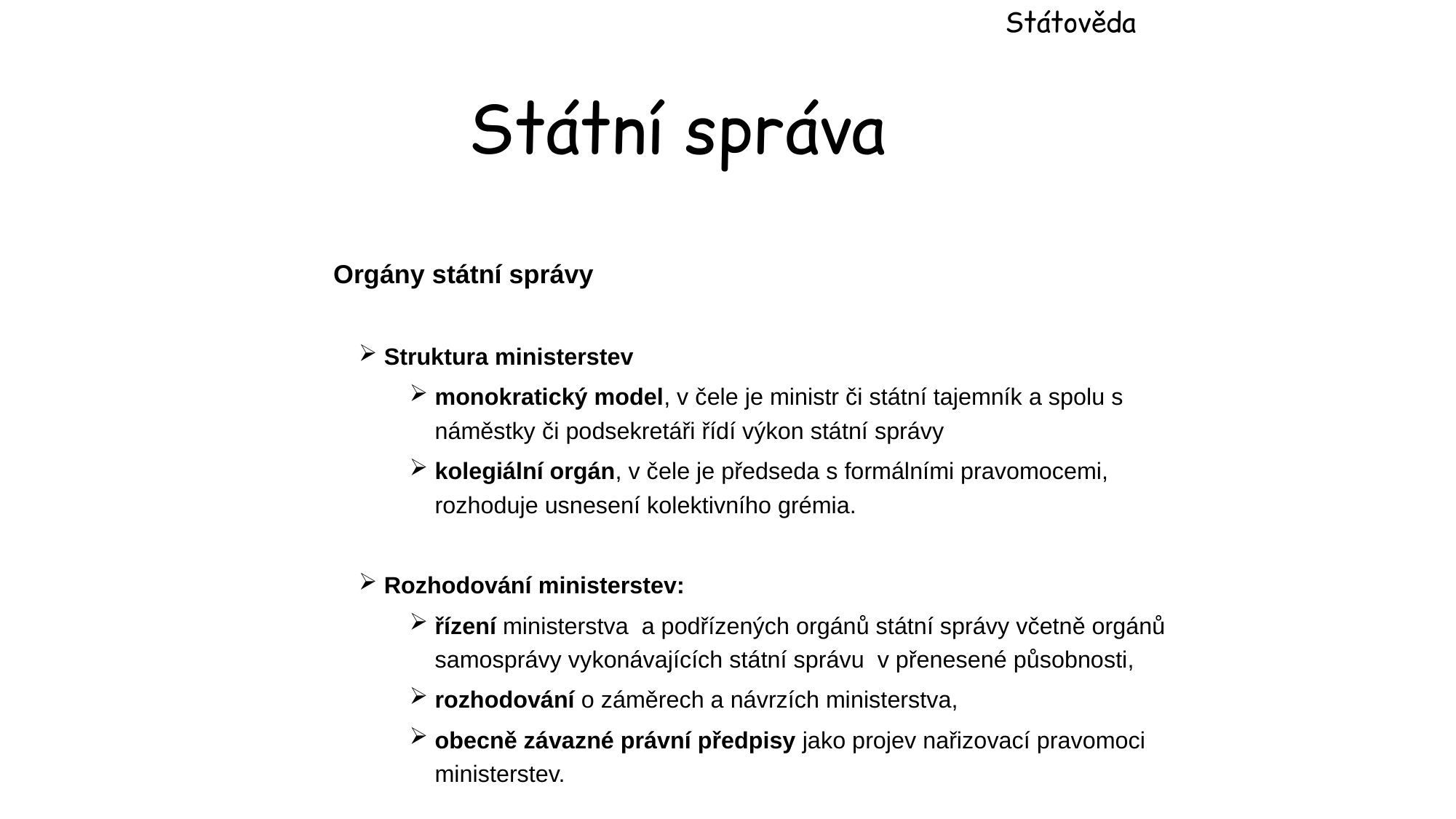

Státověda

Státní správa
	Orgány státní správy

Struktura ministerstev
monokratický model, v čele je ministr či státní tajemník a spolu s náměstky či podsekretáři řídí výkon státní správy
kolegiální orgán, v čele je předseda s formálními pravomocemi, rozhoduje usnesení kolektivního grémia.

Rozhodování ministerstev:
řízení ministerstva  a podřízených orgánů státní správy včetně orgánů samosprávy vykonávajících státní správu  v přenesené působnosti,
rozhodování o záměrech a návrzích ministerstva,
obecně závazné právní předpisy jako projev nařizovací pravomoci ministerstev.